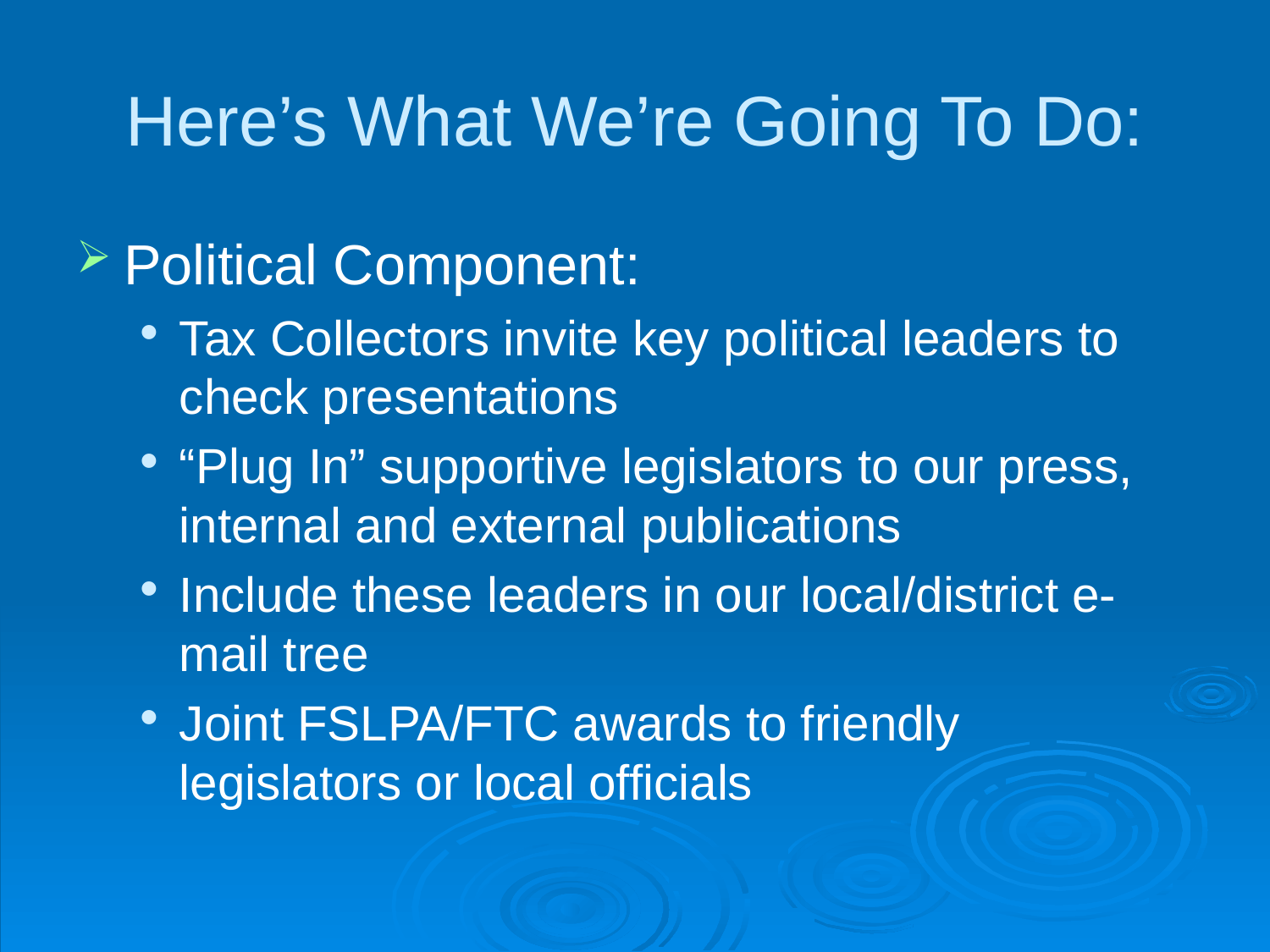

# Here’s What We’re Going To Do:
Political Component:
Tax Collectors invite key political leaders to check presentations
“Plug In” supportive legislators to our press, internal and external publications
Include these leaders in our local/district e-mail tree
Joint FSLPA/FTC awards to friendly legislators or local officials